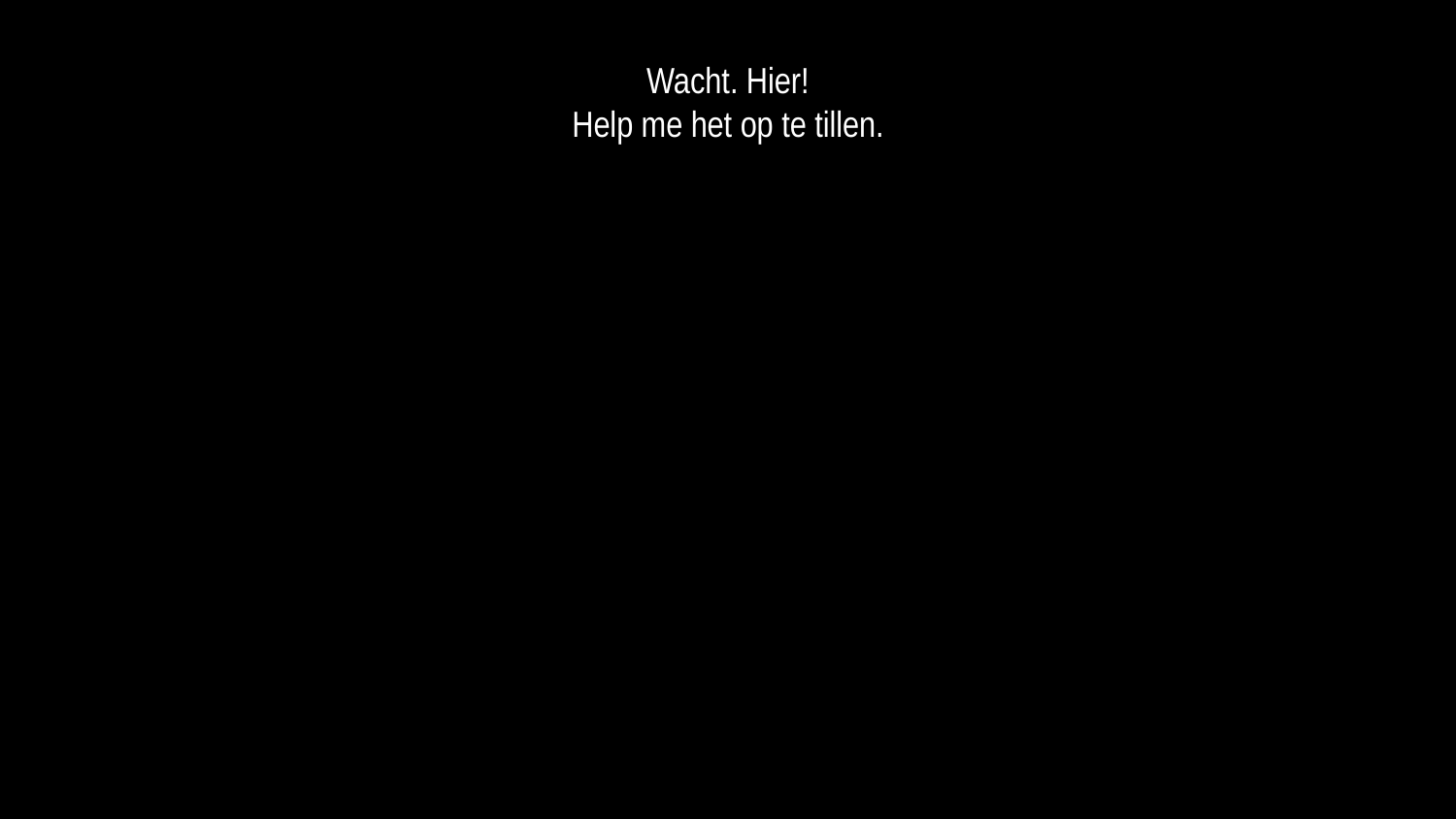

Wacht. Hier!
Help me het op te tillen.